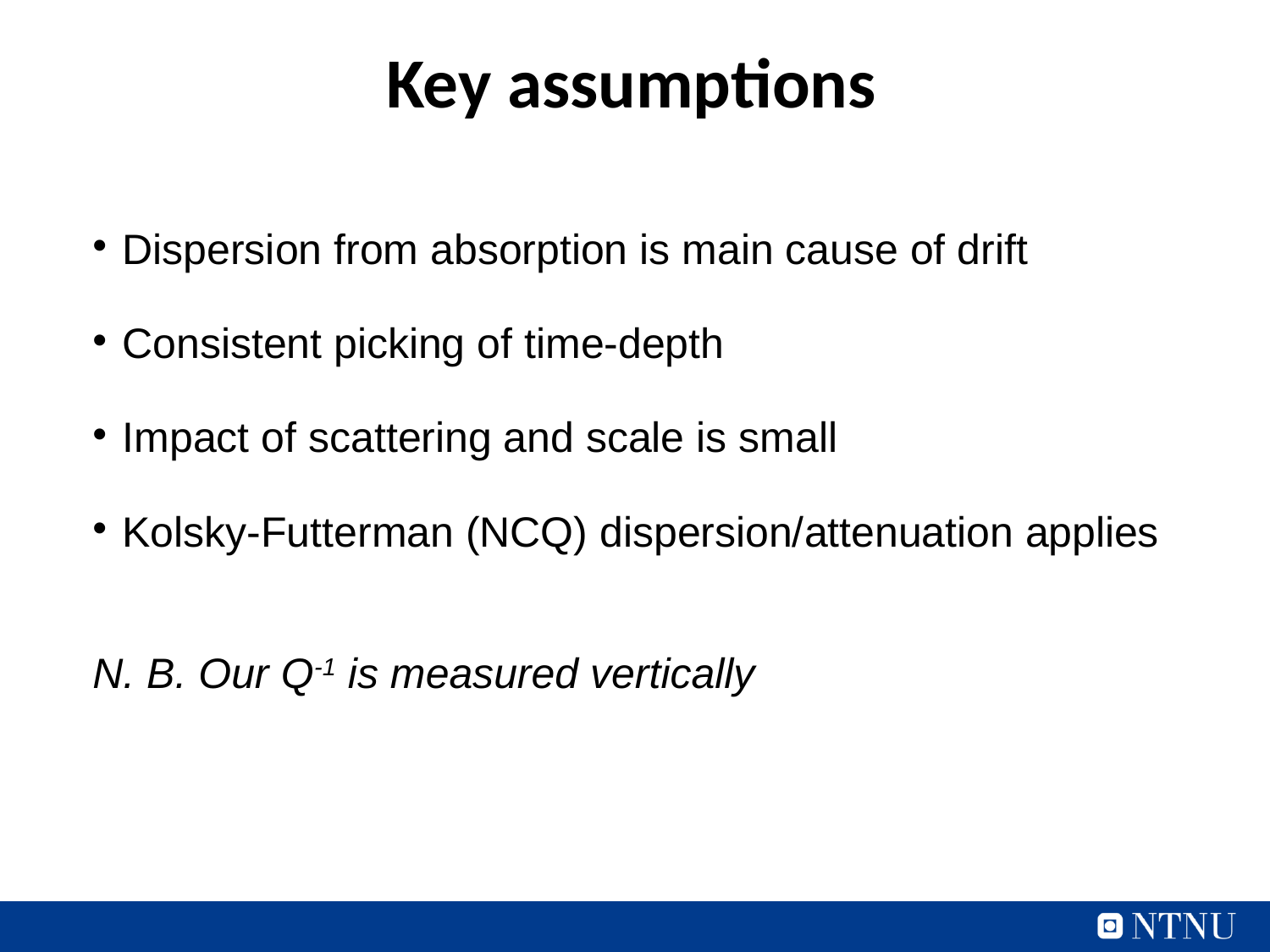

# Key assumptions

Dispersion from absorption is main cause of drift

Consistent picking of time-depth

Impact of scattering and scale is small

Kolsky-Futterman (NCQ) dispersion/attenuation applies

N. B. Our Q-1 is measured vertically